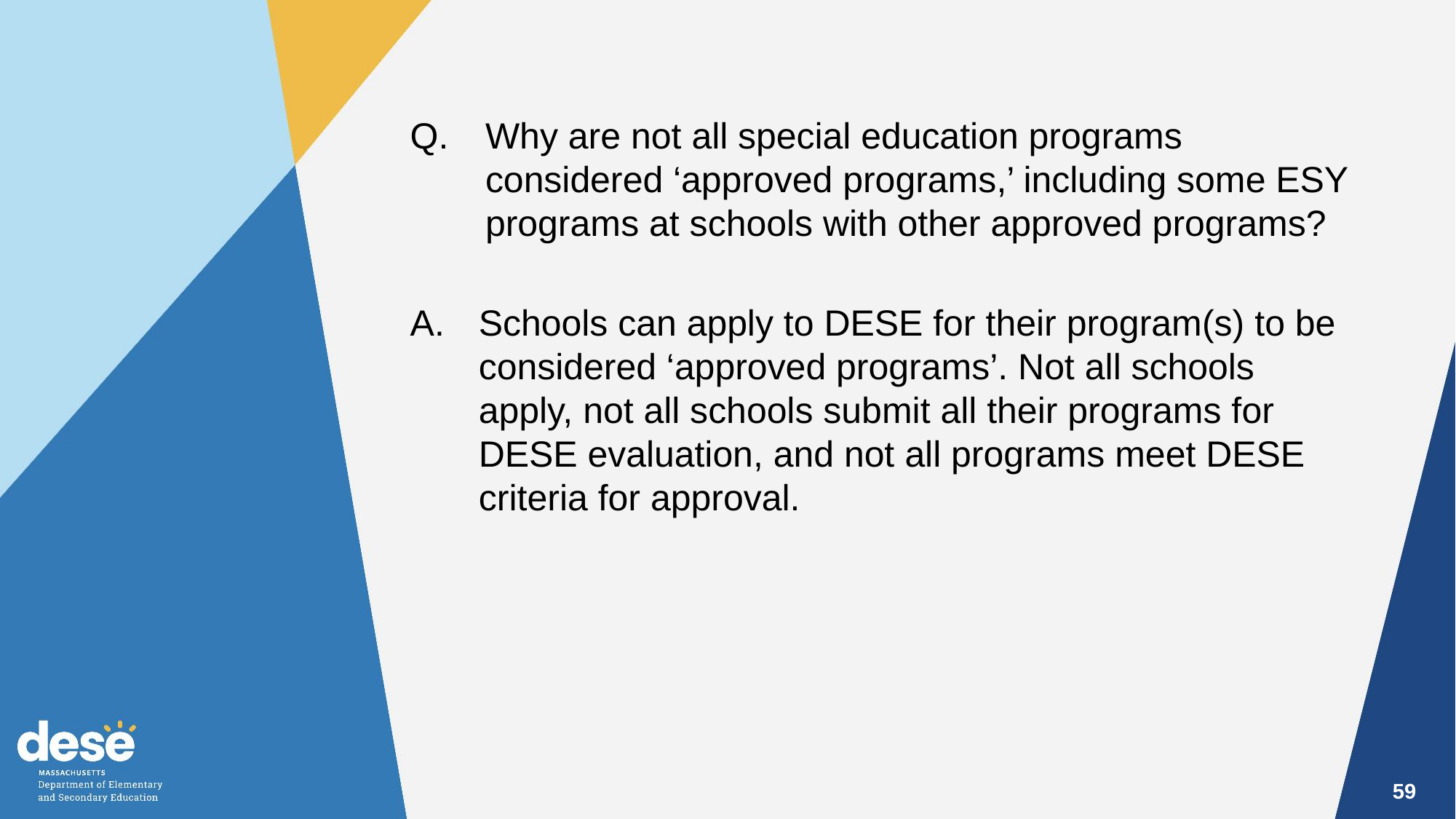

Q. 	Why are not all special education programs considered ‘approved programs,’ including some ESY programs at schools with other approved programs?
Schools can apply to DESE for their program(s) to be considered ‘approved programs’. Not all schools apply, not all schools submit all their programs for DESE evaluation, and not all programs meet DESE criteria for approval.
59